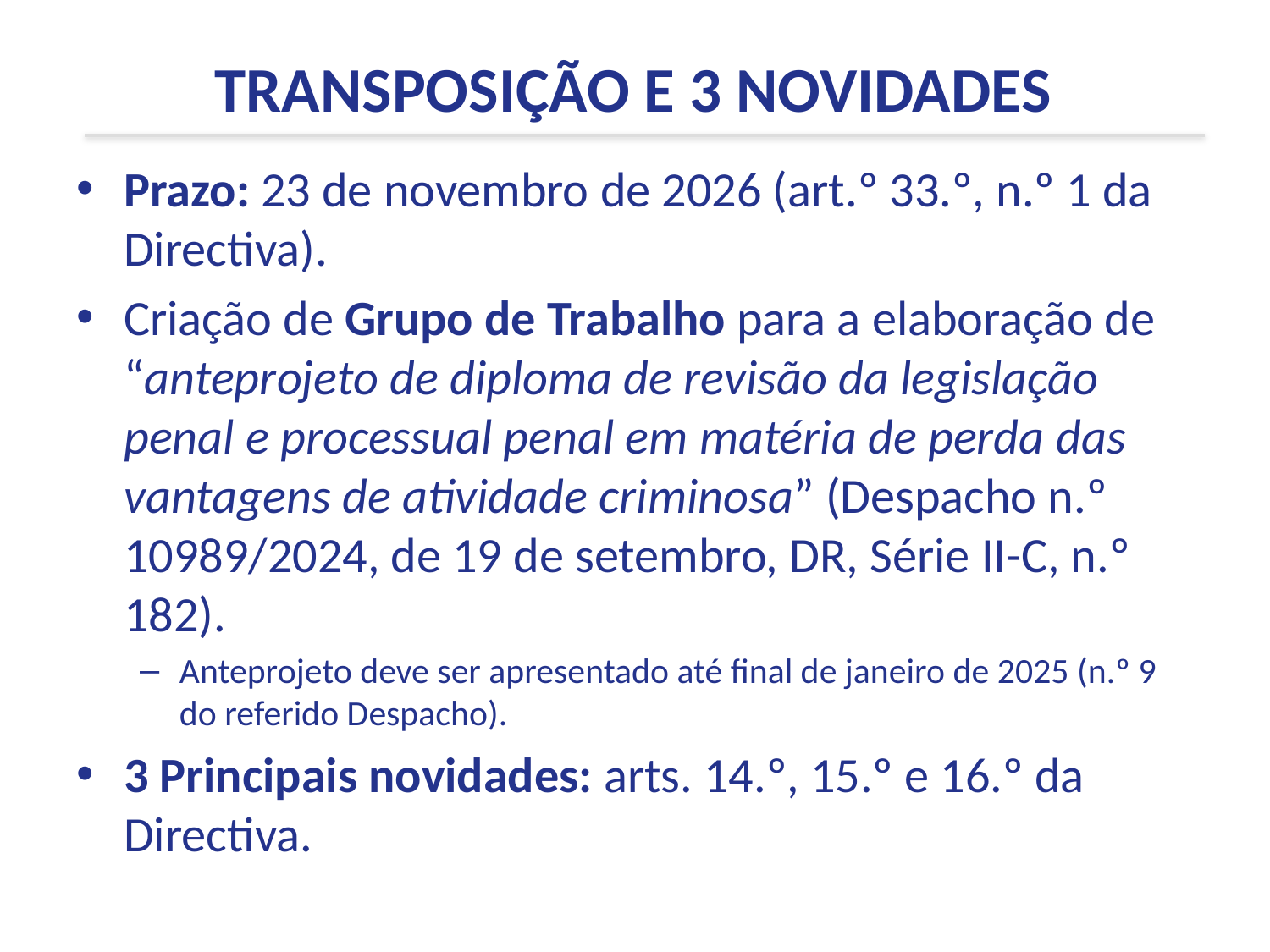

TRANSPOSIÇÃO E 3 NOVIDADES
Prazo: 23 de novembro de 2026 (art.º 33.º, n.º 1 da Directiva).
Criação de Grupo de Trabalho para a elaboração de “anteprojeto de diploma de revisão da legislação penal e processual penal em matéria de perda das vantagens de atividade criminosa” (Despacho n.º 10989/2024, de 19 de setembro, DR, Série II-C, n.º 182).
Anteprojeto deve ser apresentado até final de janeiro de 2025 (n.º 9 do referido Despacho).
3 Principais novidades: arts. 14.º, 15.º e 16.º da Directiva.